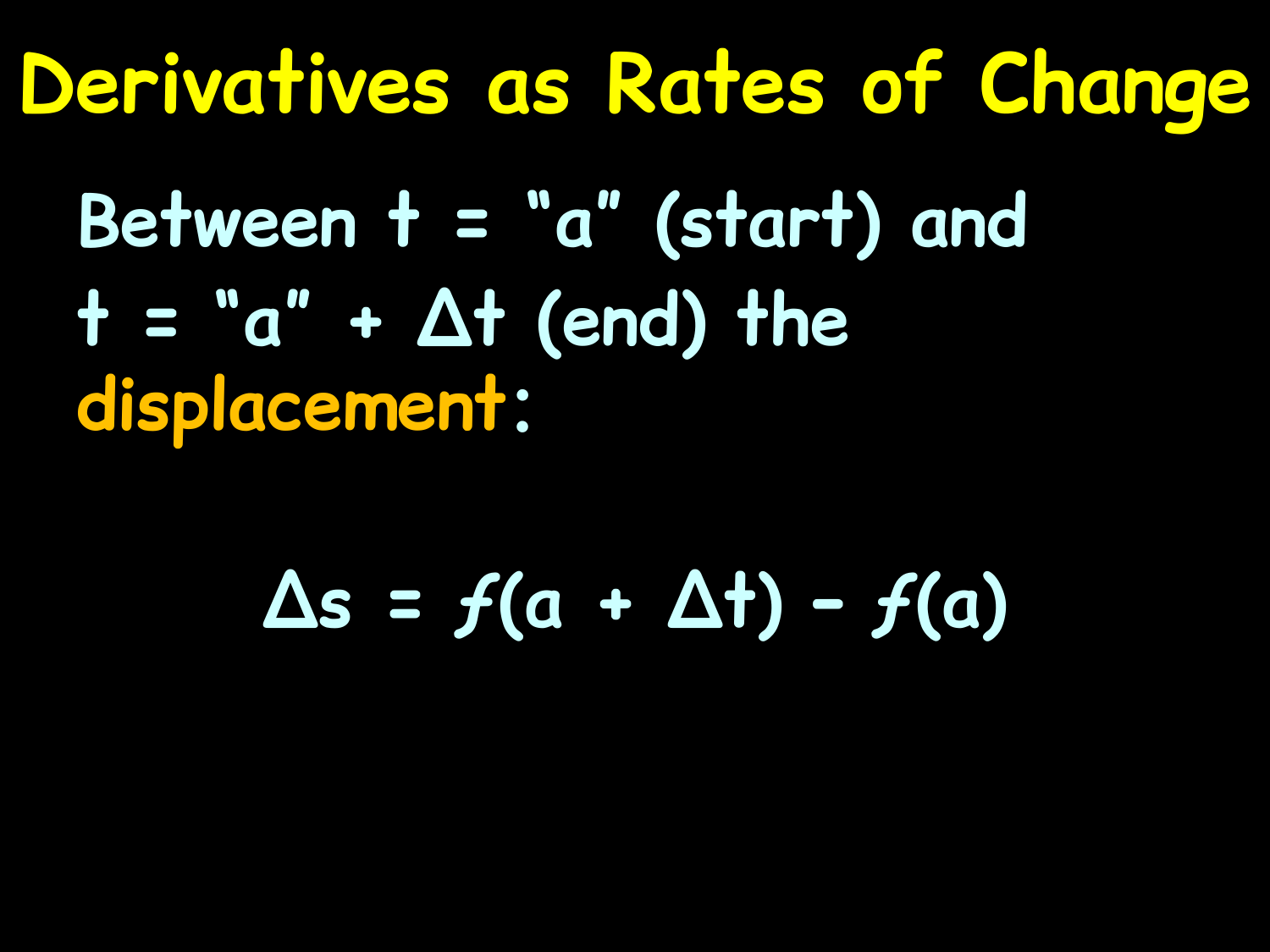

# Derivatives as Rates of Change
Between t = “a” (start) and
t = “a” + ∆t (end) the displacement:

∆s = ƒ(a + ∆t) – ƒ(a)